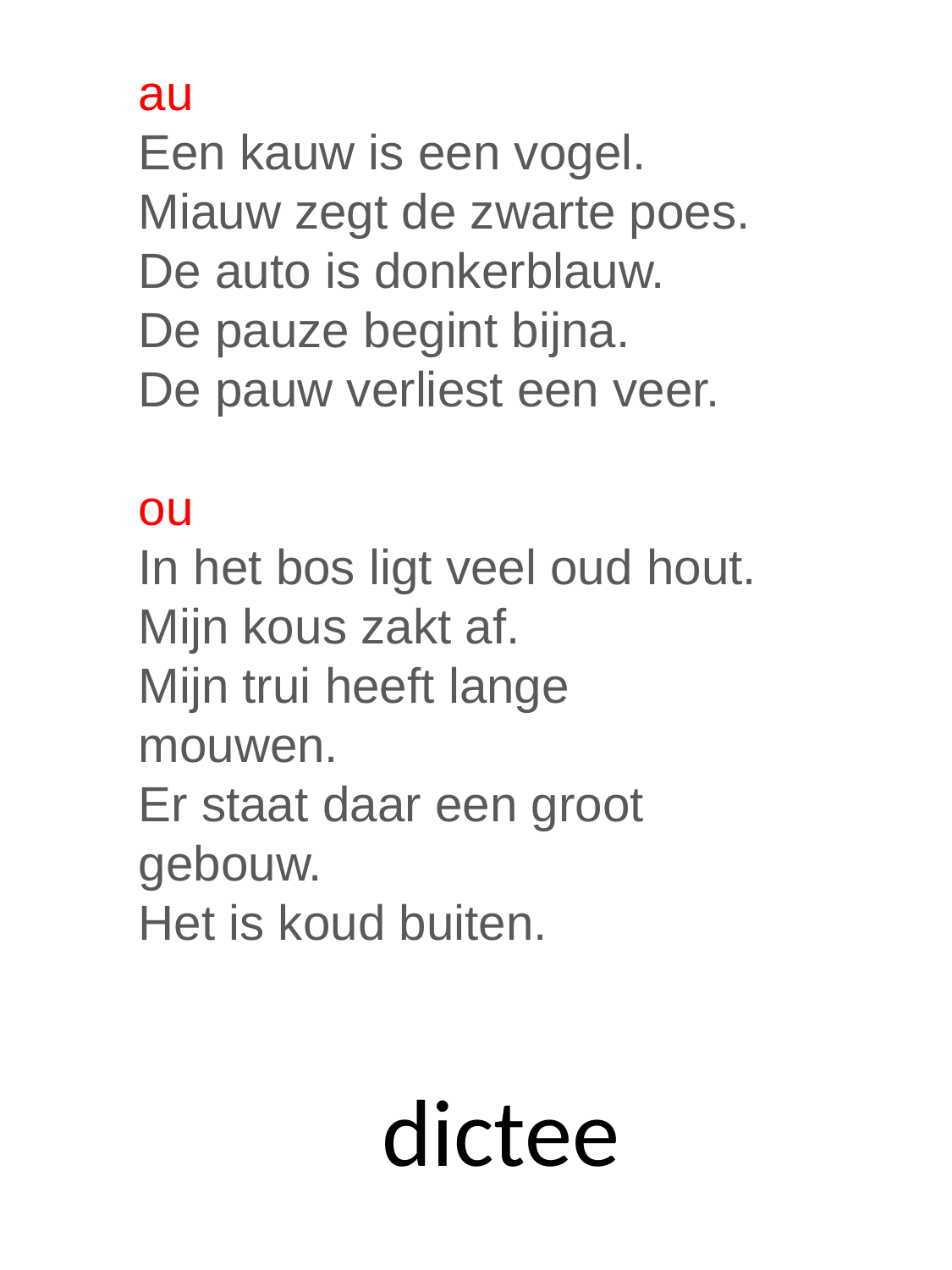

au
Een kauw is een vogel.
Miauw zegt de zwarte poes.
De auto is donkerblauw.
De pauze begint bijna.
De pauw verliest een veer.
ou
In het bos ligt veel oud hout.
Mijn kous zakt af.
Mijn trui heeft lange mouwen.
Er staat daar een groot gebouw.
Het is koud buiten.

dictee